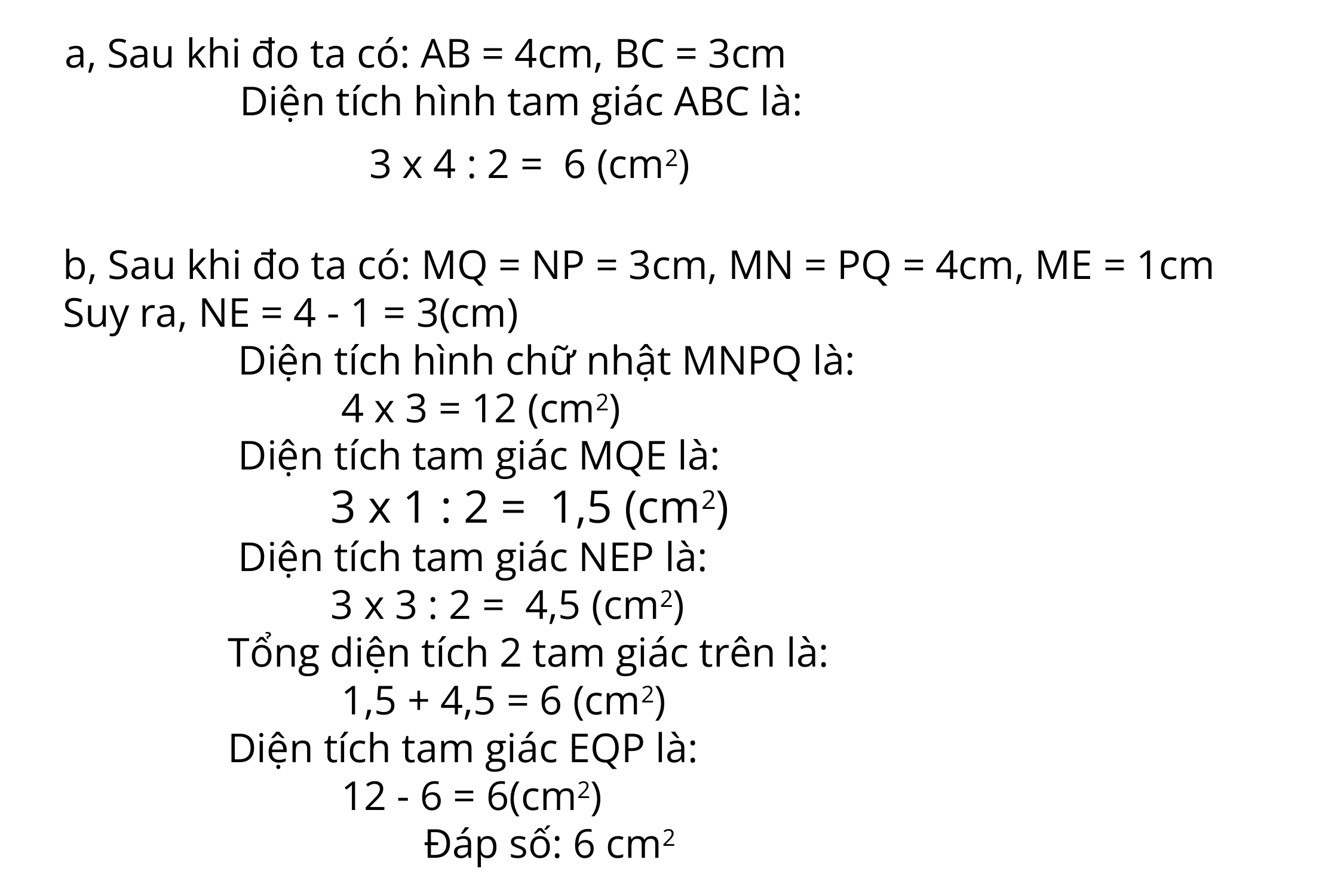

a, Sau khi đo ta có: AB = 4cm, BC = 3cm
                 Diện tích hình tam giác ABC là:
                    3 x 4 : 2 =  6 (cm2)
b, Sau khi đo ta có: MQ = NP = 3cm, MN = PQ = 4cm, ME = 1cm
Suy ra, NE = 4 - 1 = 3(cm)
                 Diện tích hình chữ nhật MNPQ là:
                           4 x 3 = 12 (cm2)
                 Diện tích tam giác MQE là:
                          3 x 1 : 2 =  1,5 (cm2)
                 Diện tích tam giác NEP là:
                          3 x 3 : 2 =  4,5 (cm2)
                Tổng diện tích 2 tam giác trên là:
                           1,5 + 4,5 = 6 (cm2)
                Diện tích tam giác EQP là:
                           12 - 6 = 6(cm2)
                                   Đáp số: 6 cm2